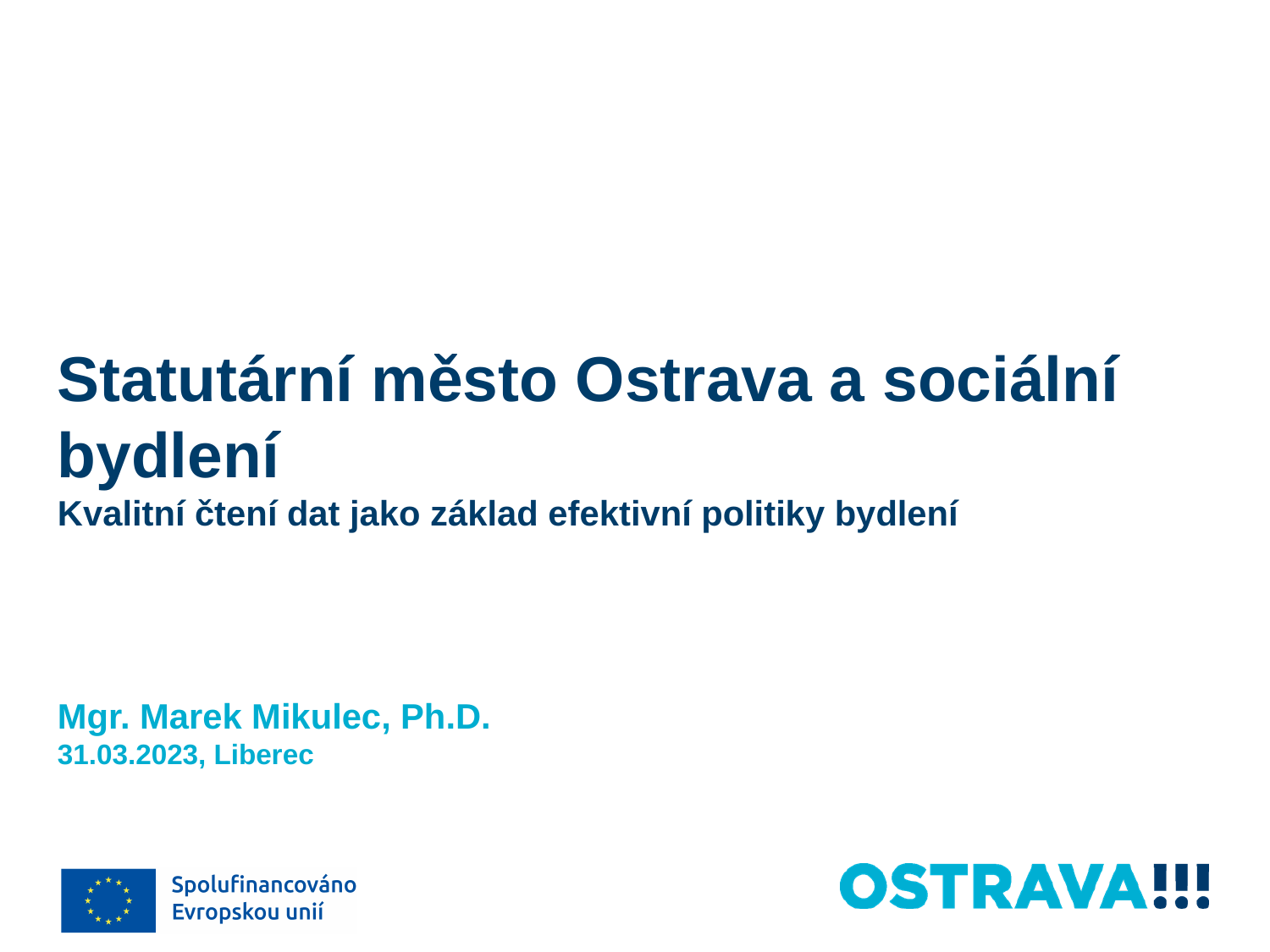

Statutární město Ostrava a sociální bydlení
Kvalitní čtení dat jako základ efektivní politiky bydlení
Mgr. Marek Mikulec, Ph.D.
31.03.2023, Liberec